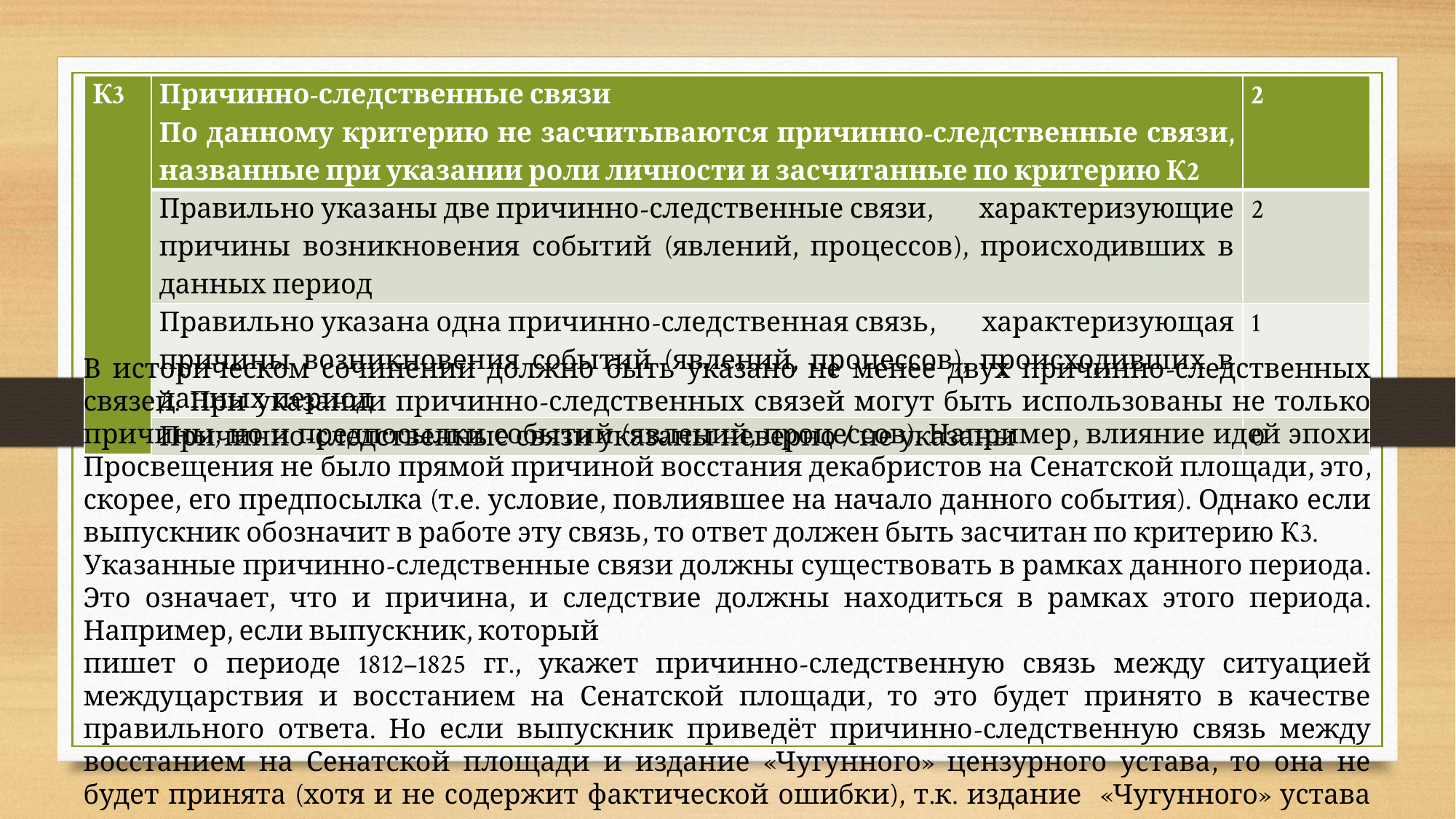

| К3 | Причинно-следственные связи По данному критерию не засчитываются причинно-следственные связи, названные при указании роли личности и засчитанные по критерию К2 | 2 |
| --- | --- | --- |
|  | Правильно указаны две причинно-следственные связи, характеризующие причины возникновения событий (явлений, процессов), происходивших в данных период | 2 |
|  | Правильно указана одна причинно-следственная связь, характеризующая причины возникновения событий (явлений, процессов), происходивших в данных период | 1 |
|  | Причинно-следственные связи указаны неверно / не указаны | 0 |
В историческом сочинении должно быть указано не менее двух причинно-следственных связей. При указании причинно-следственных связей могут быть использованы не только причины, но и предпосылки событий (явлений, процессов). Например, влияние идей эпохи Просвещения не было прямой причиной восстания декабристов на Сенатской площади, это, скорее, его предпосылка (т.е. условие, повлиявшее на начало данного события). Однако если выпускник обозначит в работе эту связь, то ответ должен быть засчитан по критерию К3.
Указанные причинно-следственные связи должны существовать в рамках данного периода. Это означает, что и причина, и следствие должны находиться в рамках этого периода. Например, если выпускник, который
пишет о периоде 1812–1825 гг., укажет причинно-следственную связь между ситуацией междуцарствия и восстанием на Сенатской площади, то это будет принято в качестве правильного ответа. Но если выпускник приведёт причинно-следственную связь между восстанием на Сенатской площади и издание «Чугунного» цензурного устава, то она не будет принята (хотя и не содержит фактической ошибки), т.к. издание  «Чугунного» устава не относится к данному периоду истории.